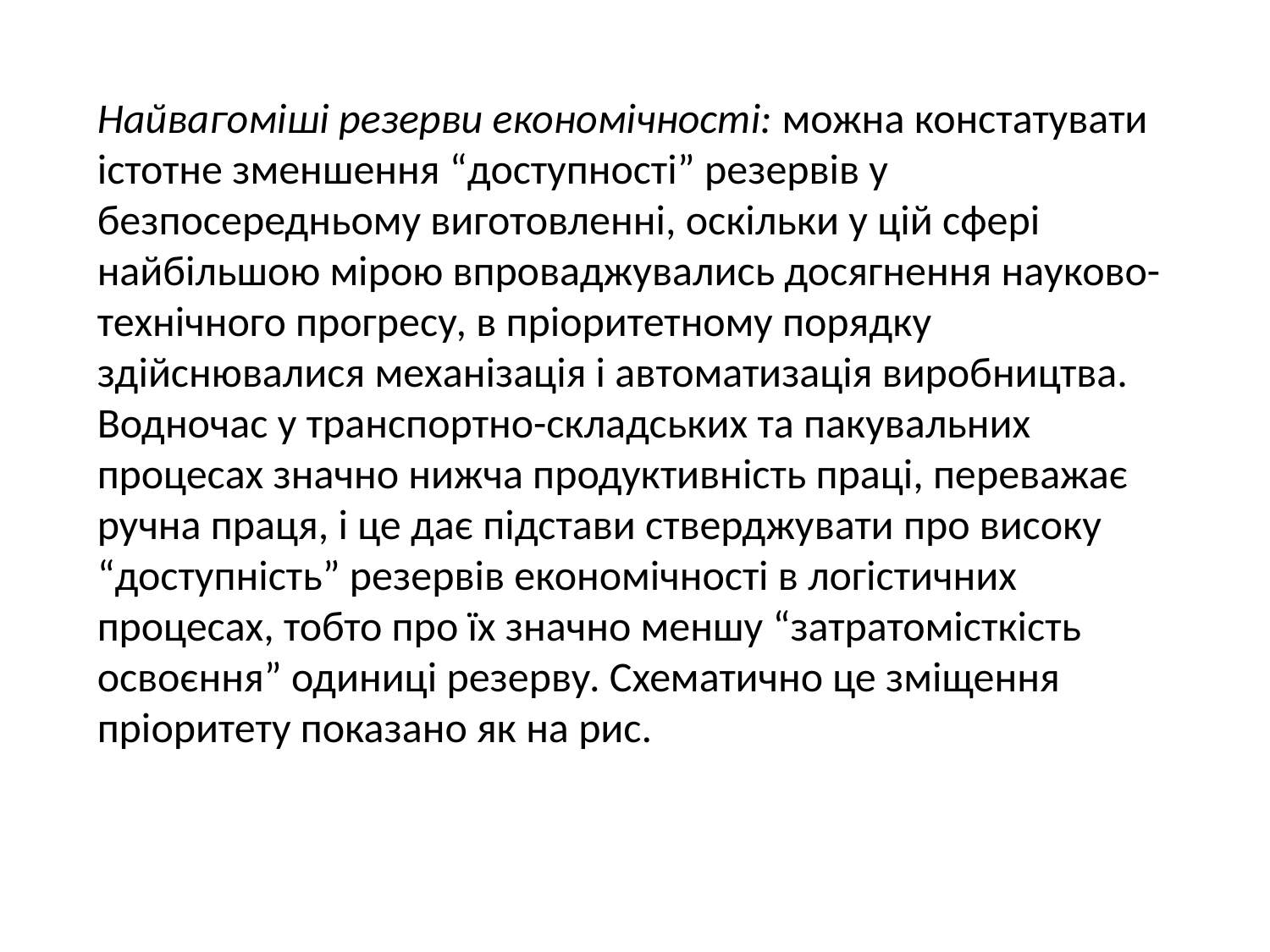

Найвагоміші резерви економічності: можна констатувати істотне зменшення “доступності” резервів у безпосередньому виготовленні, оскільки у цій сфері найбільшою мірою впроваджувались досягнення науково-технічного прогресу, в пріоритетному порядку здійснювалися механізація і автоматизація виробництва. Водночас у транспортно-складських та пакувальних процесах значно нижча продуктивність праці, переважає ручна праця, і це дає підстави стверджувати про високу “доступність” резервів економічності в логістичних процесах, тобто про їх значно меншу “затратомісткість освоєння” одиниці резерву. Схематично це зміщення пріоритету показано як на рис.